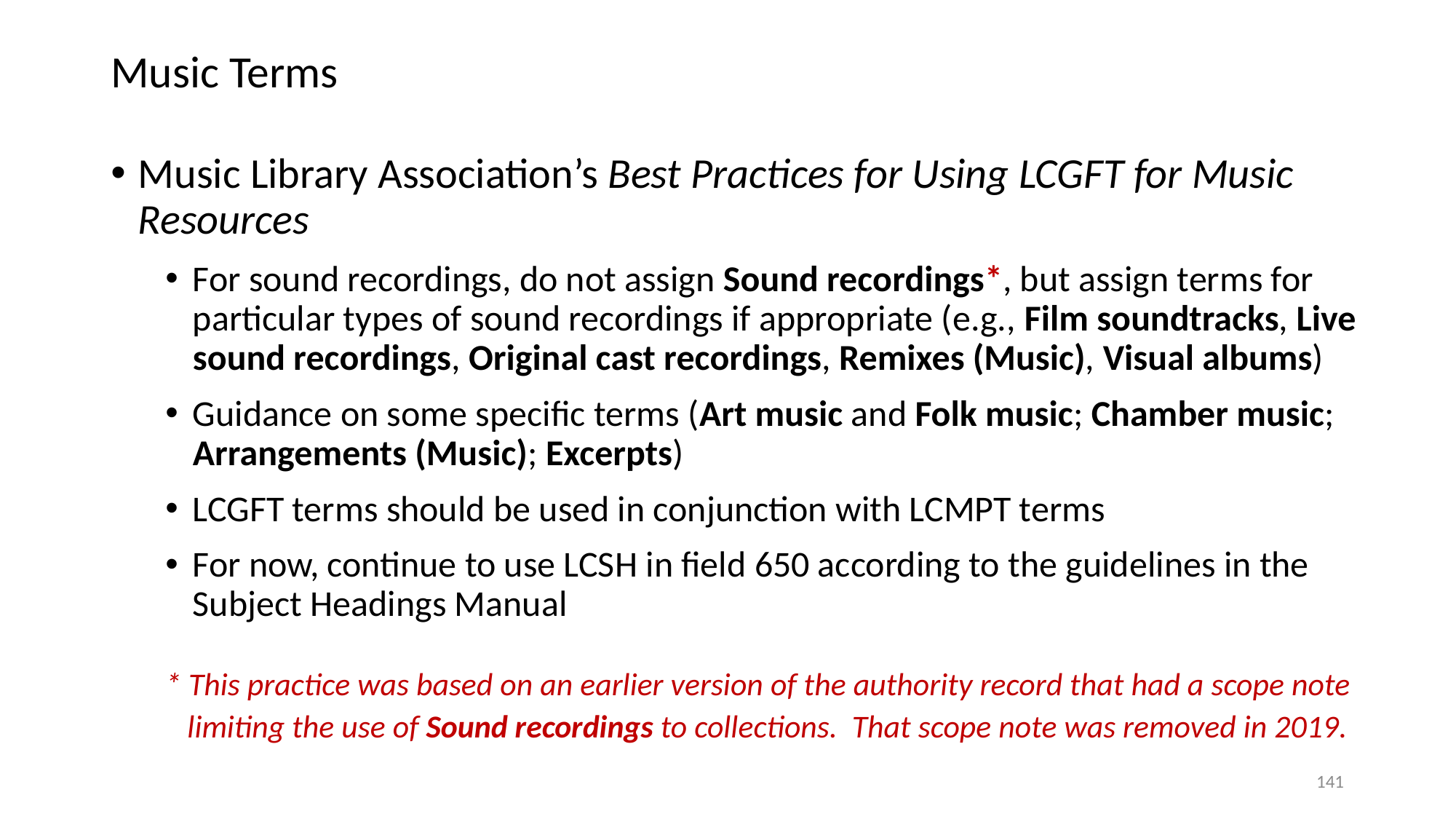

# Music Terms
Music Library Association’s Best Practices for Using LCGFT for Music Resources
For sound recordings, do not assign Sound recordings*, but assign terms for particular types of sound recordings if appropriate (e.g., Film soundtracks, Live sound recordings, Original cast recordings, Remixes (Music), Visual albums)
Guidance on some specific terms (Art music and Folk music; Chamber music; Arrangements (Music); Excerpts)
LCGFT terms should be used in conjunction with LCMPT terms
For now, continue to use LCSH in field 650 according to the guidelines in the Subject Headings Manual
* This practice was based on an earlier version of the authority record that had a scope note
   limiting the use of Sound recordings to collections.  That scope note was removed in 2019.

141